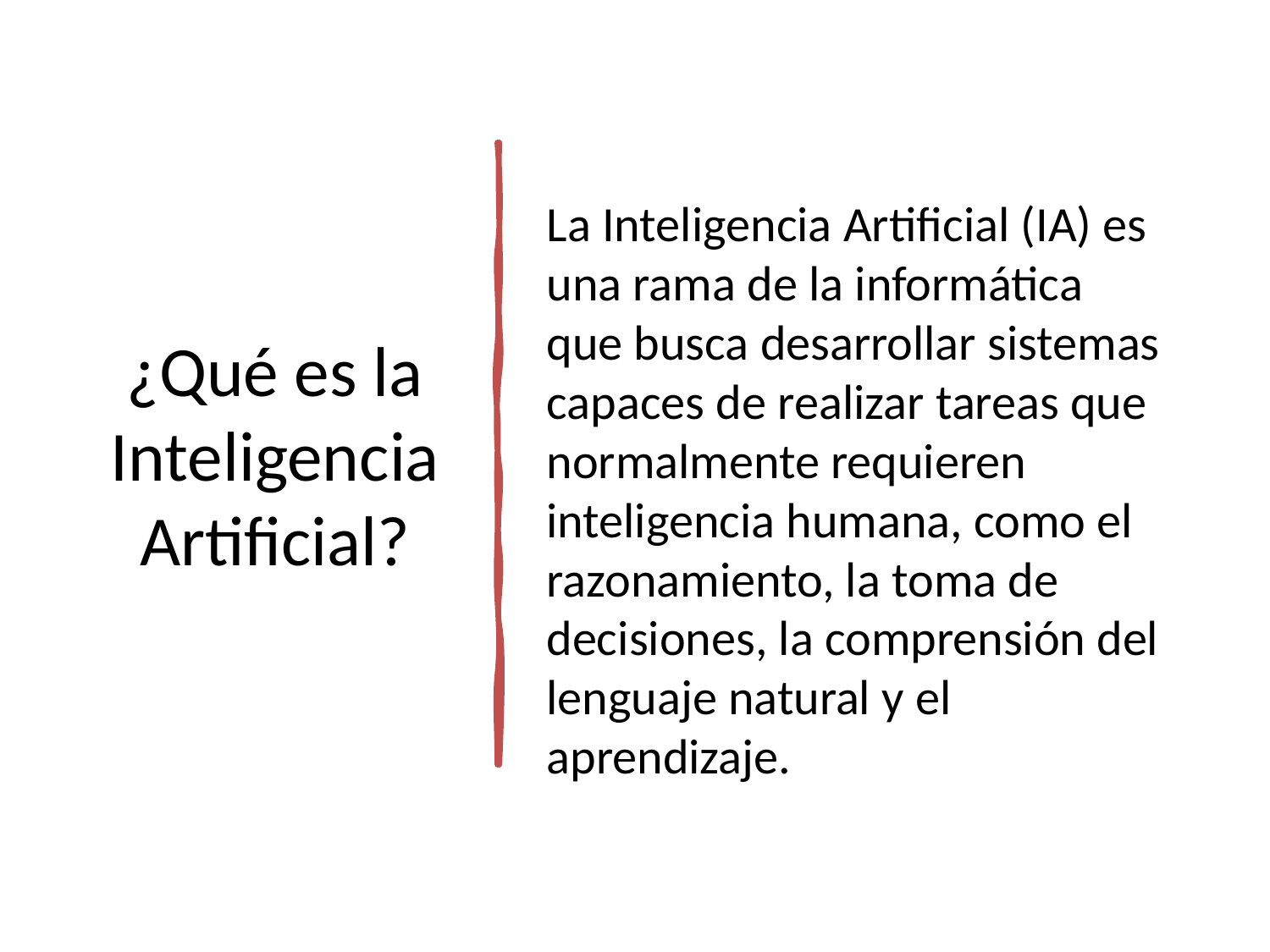

# ¿Qué es la Inteligencia Artificial?

La Inteligencia Artificial (IA) es una rama de la informática que busca desarrollar sistemas capaces de realizar tareas que normalmente requieren inteligencia humana, como el razonamiento, la toma de decisiones, la comprensión del lenguaje natural y el aprendizaje.